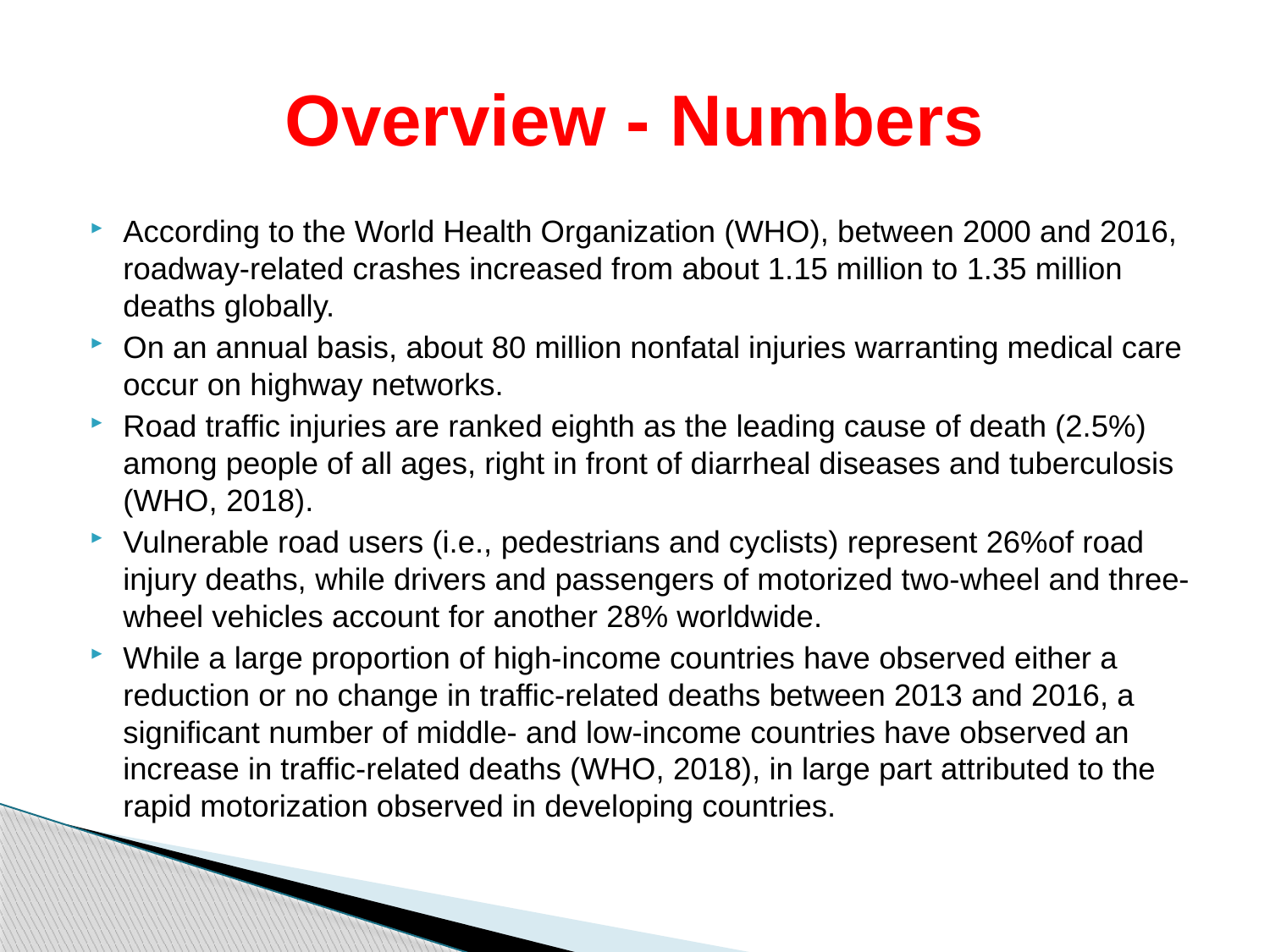

# Overview - Numbers
According to the World Health Organization (WHO), between 2000 and 2016, roadway-related crashes increased from about 1.15 million to 1.35 million deaths globally.
On an annual basis, about 80 million nonfatal injuries warranting medical care occur on highway networks.
Road traffic injuries are ranked eighth as the leading cause of death (2.5%) among people of all ages, right in front of diarrheal diseases and tuberculosis (WHO, 2018).
Vulnerable road users (i.e., pedestrians and cyclists) represent 26%of road injury deaths, while drivers and passengers of motorized two-wheel and three-wheel vehicles account for another 28% worldwide.
While a large proportion of high-income countries have observed either a reduction or no change in traffic-related deaths between 2013 and 2016, a significant number of middle- and low-income countries have observed an increase in traffic-related deaths (WHO, 2018), in large part attributed to the rapid motorization observed in developing countries.